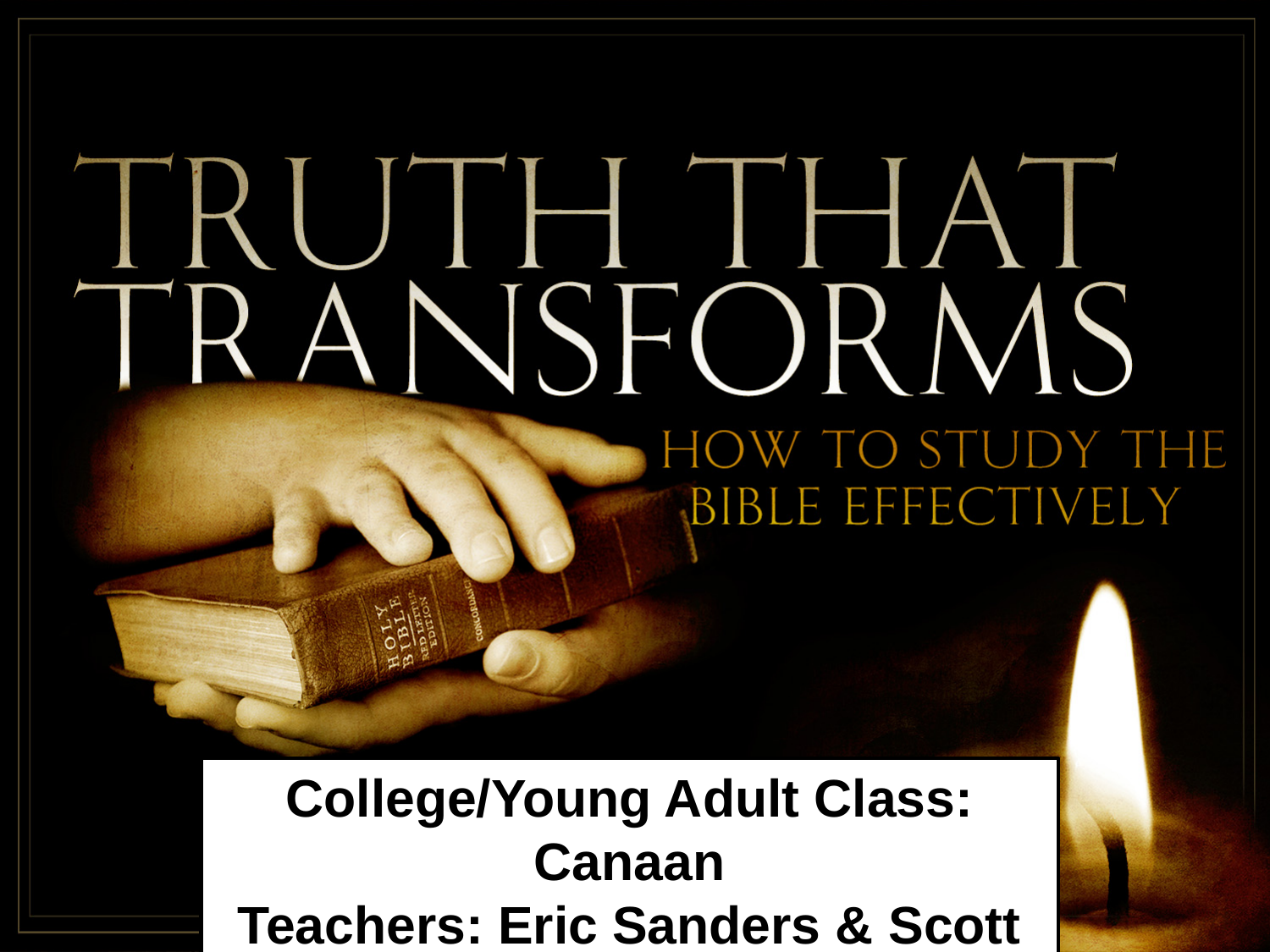

College/Young Adult Class: Canaan
Teachers: Eric Sanders & Scott Slone